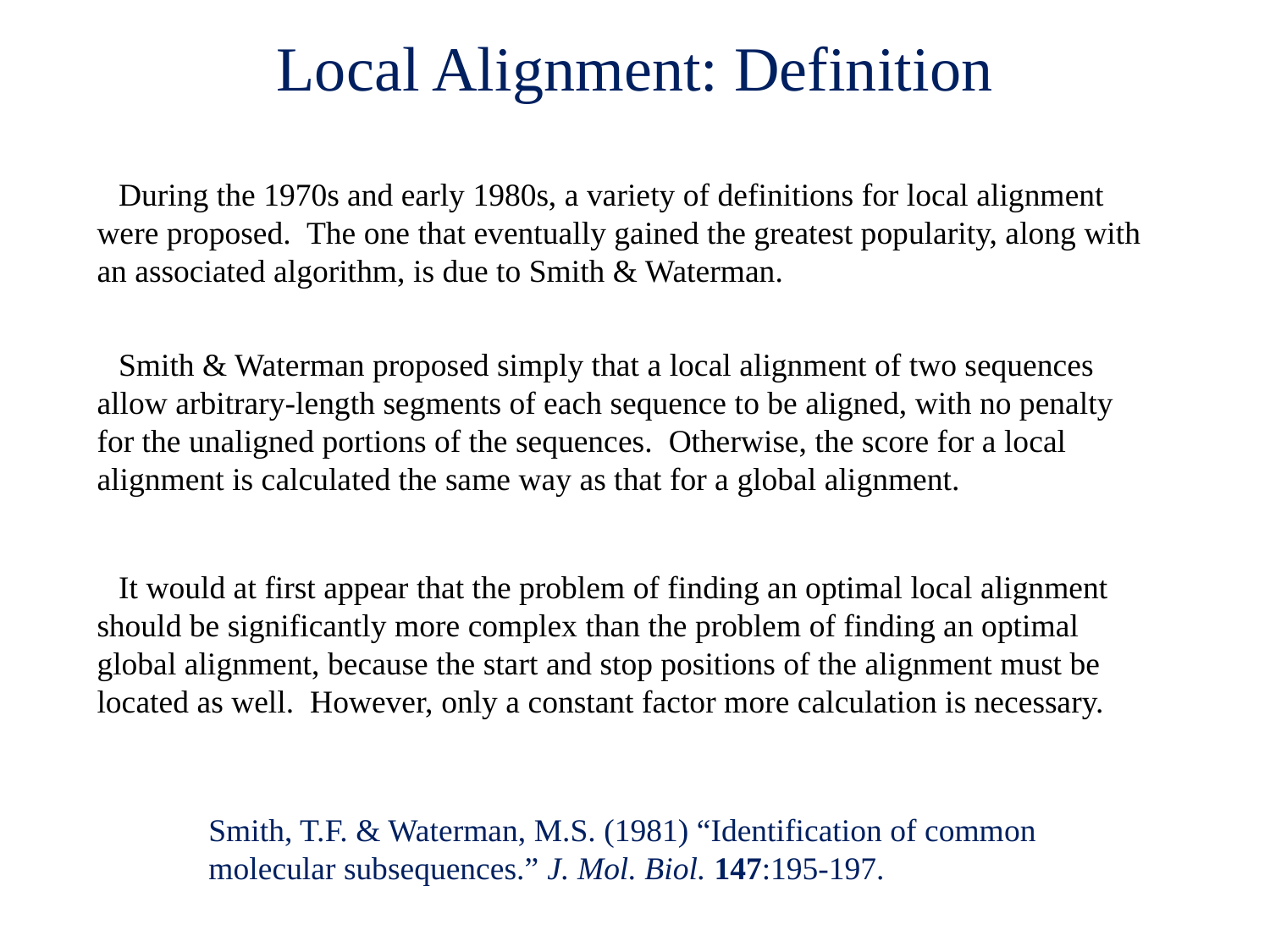

# Local Alignment: Definition
   During the 1970s and early 1980s, a variety of definitions for local alignment were proposed.  The one that eventually gained the greatest popularity, along with an associated algorithm, is due to Smith & Waterman.
   Smith & Waterman proposed simply that a local alignment of two sequences allow arbitrary-length segments of each sequence to be aligned, with no penalty for the unaligned portions of the sequences.  Otherwise, the score for a local alignment is calculated the same way as that for a global alignment.
   It would at first appear that the problem of finding an optimal local alignment should be significantly more complex than the problem of finding an optimal global alignment, because the start and stop positions of the alignment must be located as well.  However, only a constant factor more calculation is necessary.
Smith, T.F. & Waterman, M.S. (1981) “Identification of common molecular subsequences.” J. Mol. Biol. 147:195-197.